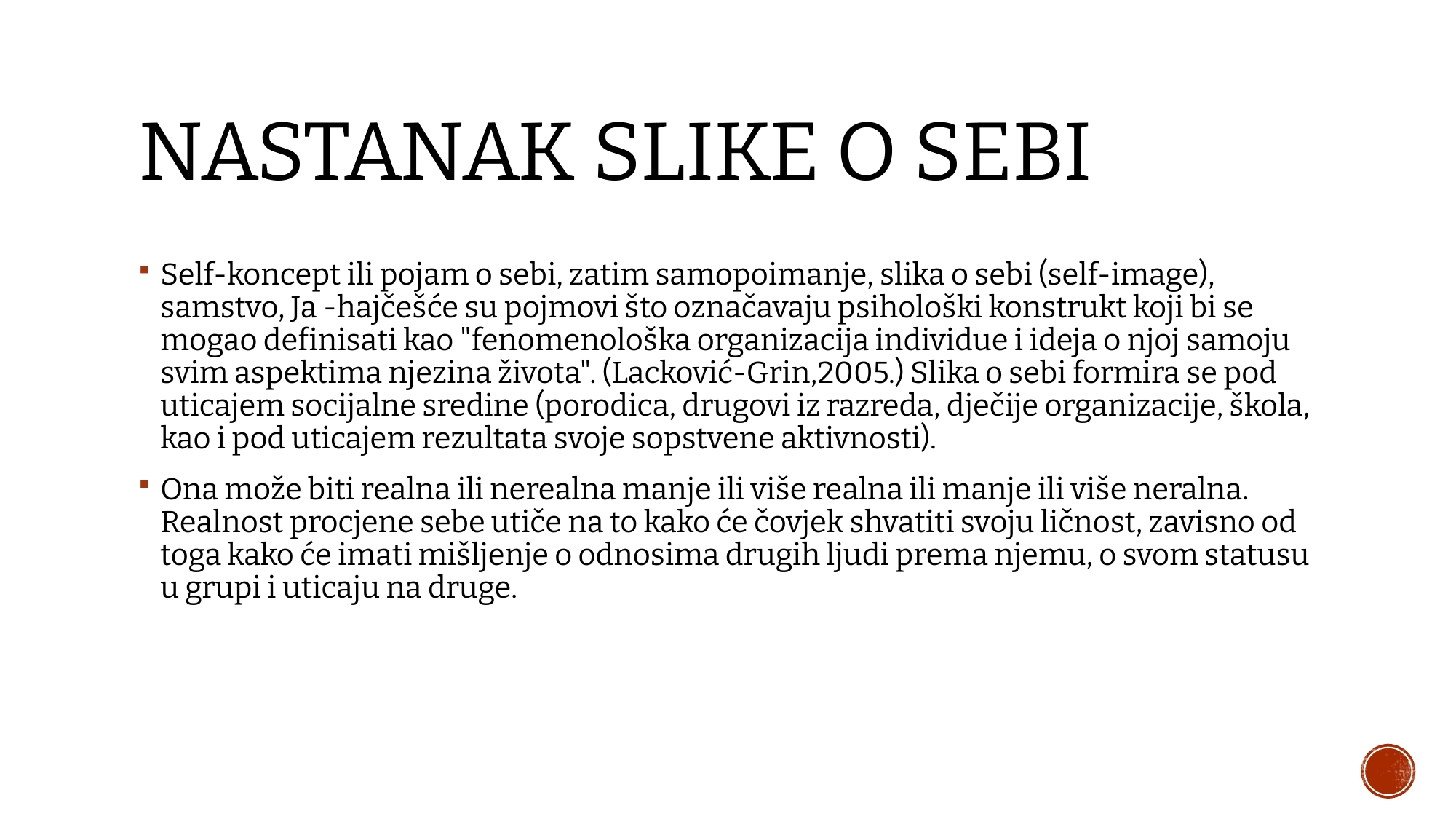

# NASTANAK SLIKE O SEBI
Self-koncept ili pojam o sebi, zatim samopoimanje, slika o sebi (self-image), samstvo, Ja -hajčešće su pojmovi što označavaju psihološki konstrukt koji bi se mogao definisati kao "fenomenološka organizacija individue i ideja o njoj samoju svim aspektima njezina života". (Lacković-Grin,2005.) Slika o sebi formira se pod uticajem socijalne sredine (porodica, drugovi iz razreda, dječije organizacije, škola, kao i pod uticajem rezultata svoje sopstvene aktivnosti).
Ona može biti realna ili nerealna manje ili više realna ili manje ili više neralna. Realnost procjene sebe utiče na to kako će čovjek shvatiti svoju ličnost, zavisno od toga kako će imati mišljenje o odnosima drugih ljudi prema njemu, o svom statusu u grupi i uticaju na druge.